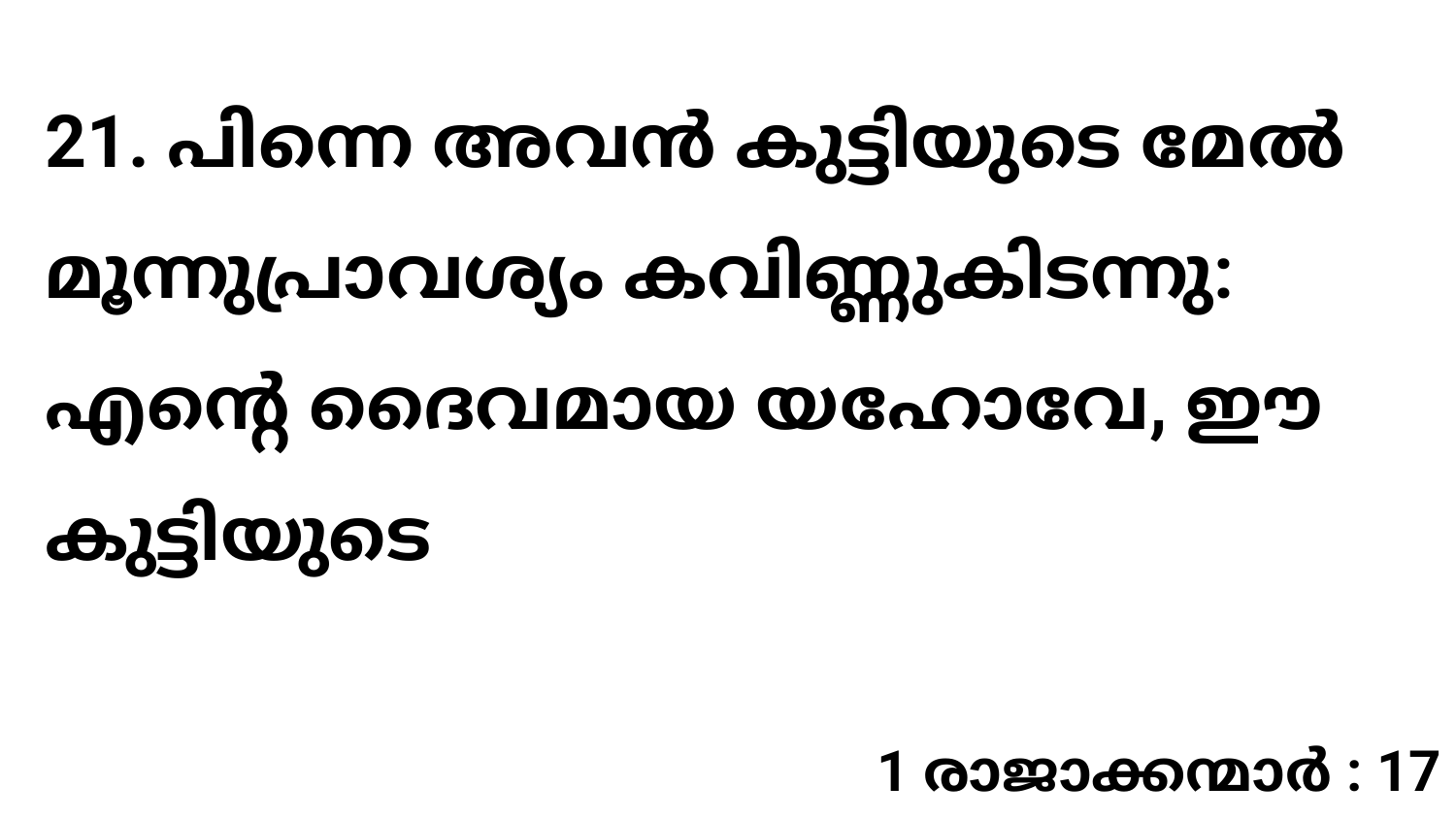

21. പിന്നെ അവൻ കുട്ടിയുടെ മേൽ മൂന്നുപ്രാവശ്യം കവിണ്ണുകിടന്നു: എന്റെ ദൈവമായ യഹോവേ, ഈ കുട്ടിയുടെ
1 രാജാക്കന്മാർ : 17